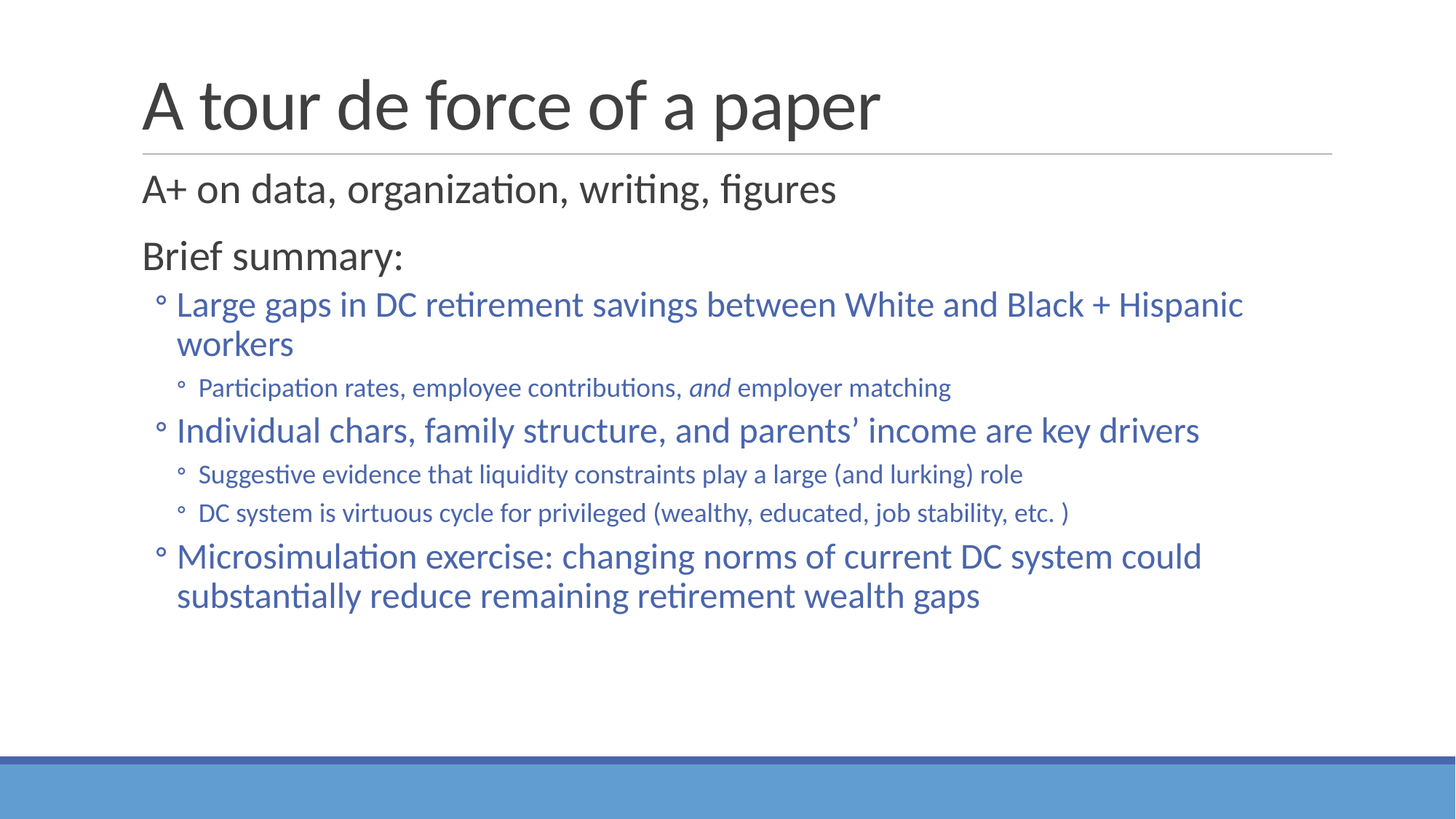

# A tour de force of a paper
A+ on data, organization, writing, figures
Brief summary:
Large gaps in DC retirement savings between White and Black + Hispanic workers
Participation rates, employee contributions, and employer matching
Individual chars, family structure, and parents’ income are key drivers
Suggestive evidence that liquidity constraints play a large (and lurking) role
DC system is virtuous cycle for privileged (wealthy, educated, job stability, etc. )
Microsimulation exercise: changing norms of current DC system could substantially reduce remaining retirement wealth gaps